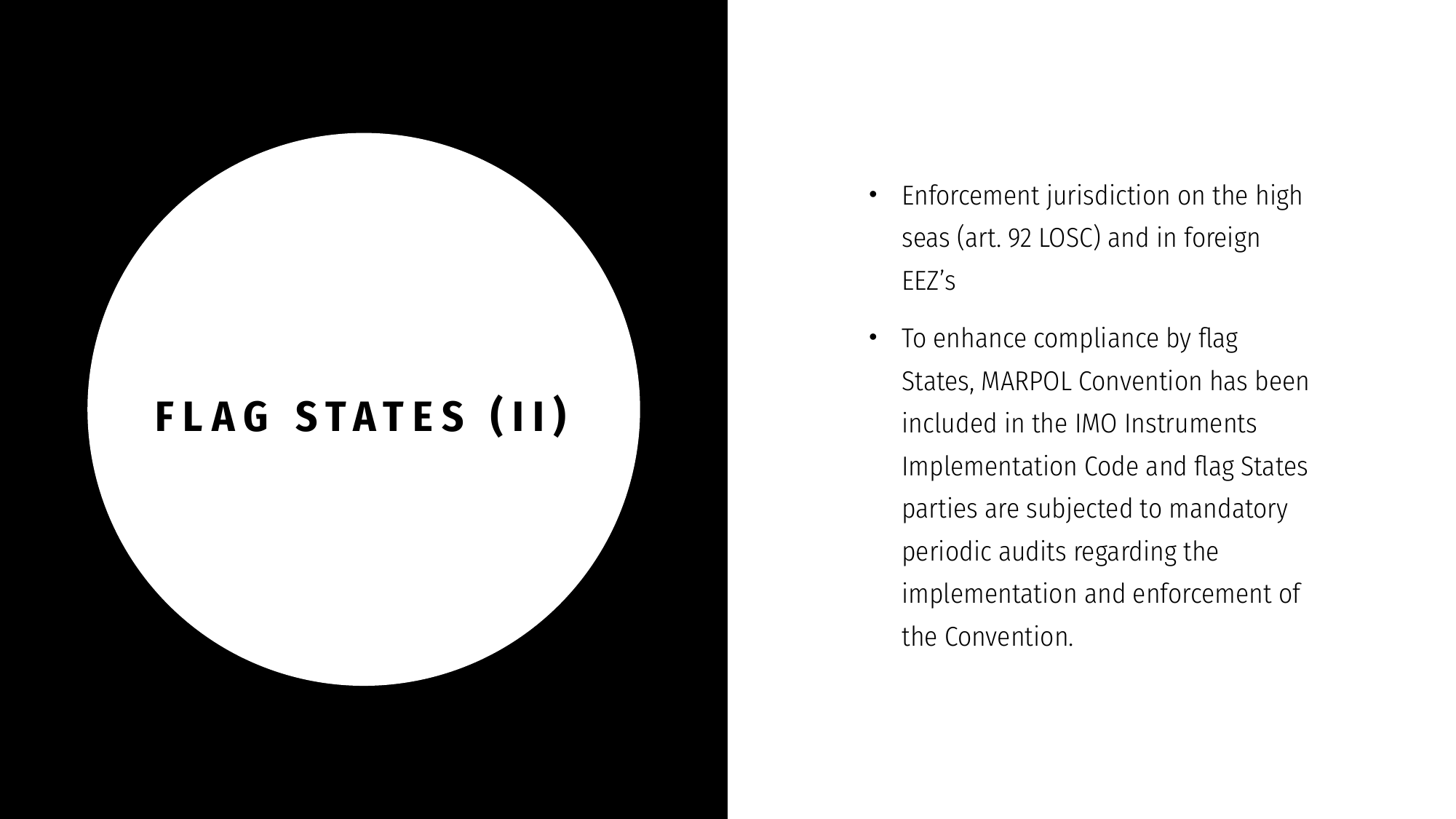

Enforcement jurisdiction on the high seas (art. 92 LOSC) and in foreign EEZ’s
To enhance compliance by flag States, MARPOL Convention has been included in the IMO Instruments Implementation Code and flag States parties are subjected to mandatory periodic audits regarding the implementation and enforcement of the Convention.

# Flag states (ii)